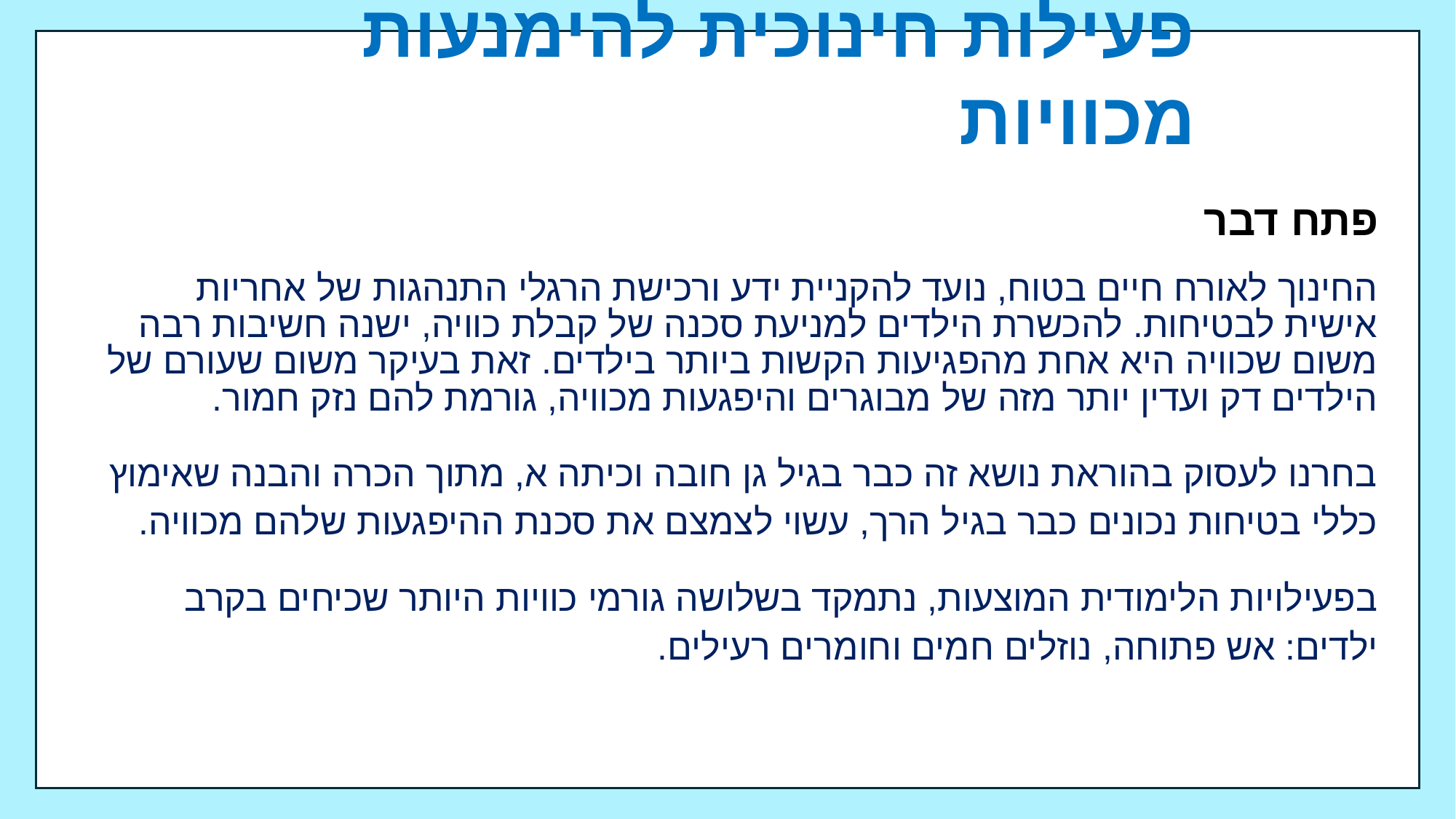

פעילות חינוכית להימנעות מכוויות

פתח דבר
החינוך לאורח חיים בטוח, נועד להקניית ידע ורכישת הרגלי התנהגות של אחריות אישית לבטיחות. להכשרת הילדים למניעת סכנה של קבלת כוויה, ישנה חשיבות רבה משום שכוויה היא אחת מהפגיעות הקשות ביותר בילדים. זאת בעיקר משום שעורם של הילדים דק ועדין יותר מזה של מבוגרים והיפגעות מכוויה, גורמת להם נזק חמור.
בחרנו לעסוק בהוראת נושא זה כבר בגיל גן חובה וכיתה א, מתוך הכרה והבנה שאימוץ כללי בטיחות נכונים כבר בגיל הרך, עשוי לצמצם את סכנת ההיפגעות שלהם מכוויה.
בפעילויות הלימודית המוצעות, נתמקד בשלושה גורמי כוויות היותר שכיחים בקרב ילדים: אש פתוחה, נוזלים חמים וחומרים רעילים.